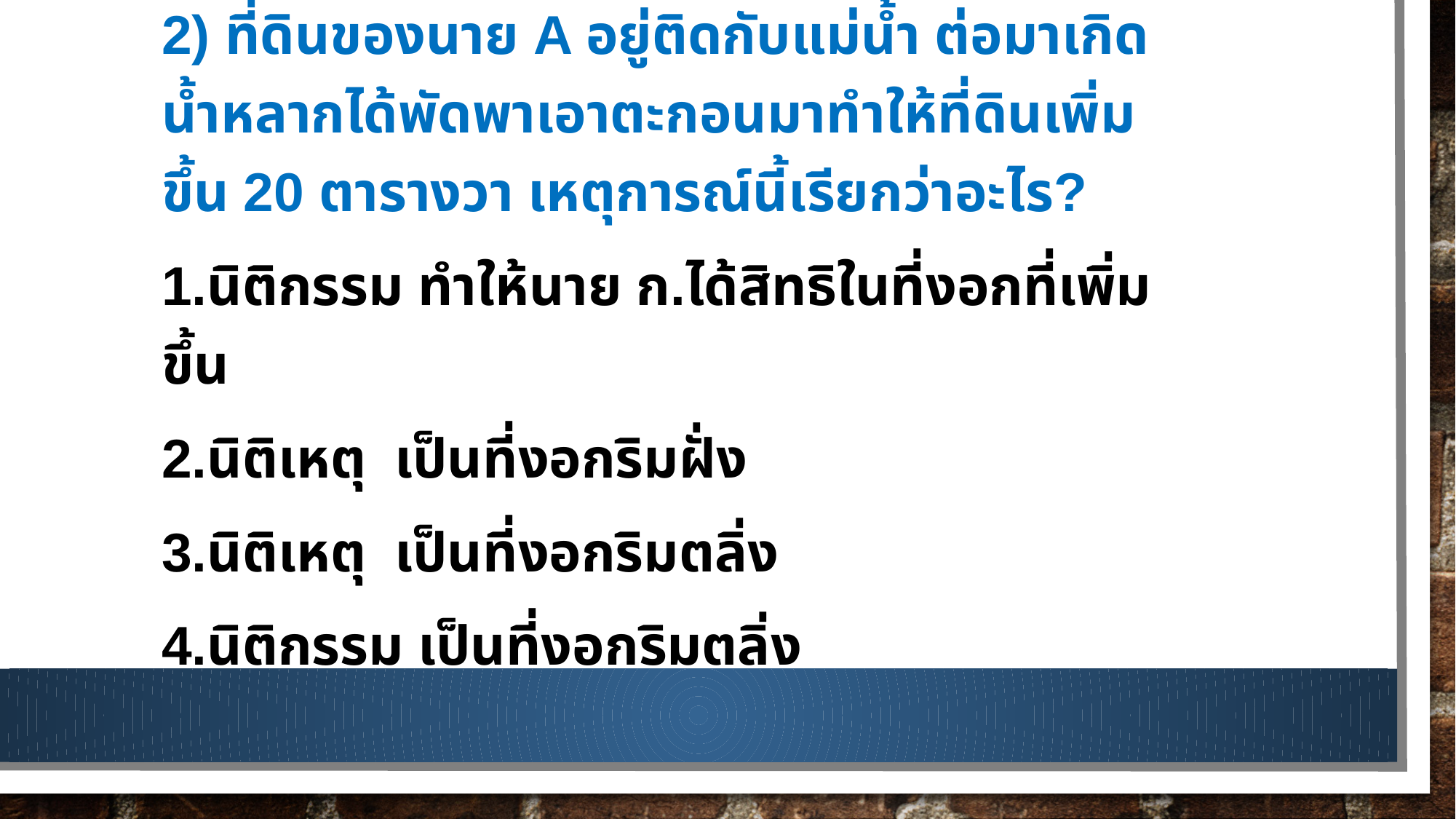

2) ที่ดินของนาย A อยู่ติดกับแม่น้ำ ต่อมาเกิดน้ำหลากได้พัดพาเอาตะกอนมาทำให้ที่ดินเพิ่มขึ้น 20 ตารางวา เหตุการณ์นี้เรียกว่าอะไร?
1.นิติกรรม ทำให้นาย ก.ได้สิทธิในที่งอกที่เพิ่มขึ้น
2.นิติเหตุ  เป็นที่งอกริมฝั่ง
3.นิติเหตุ  เป็นที่งอกริมตลิ่ง
4.นิติกรรม เป็นที่งอกริมตลิ่ง